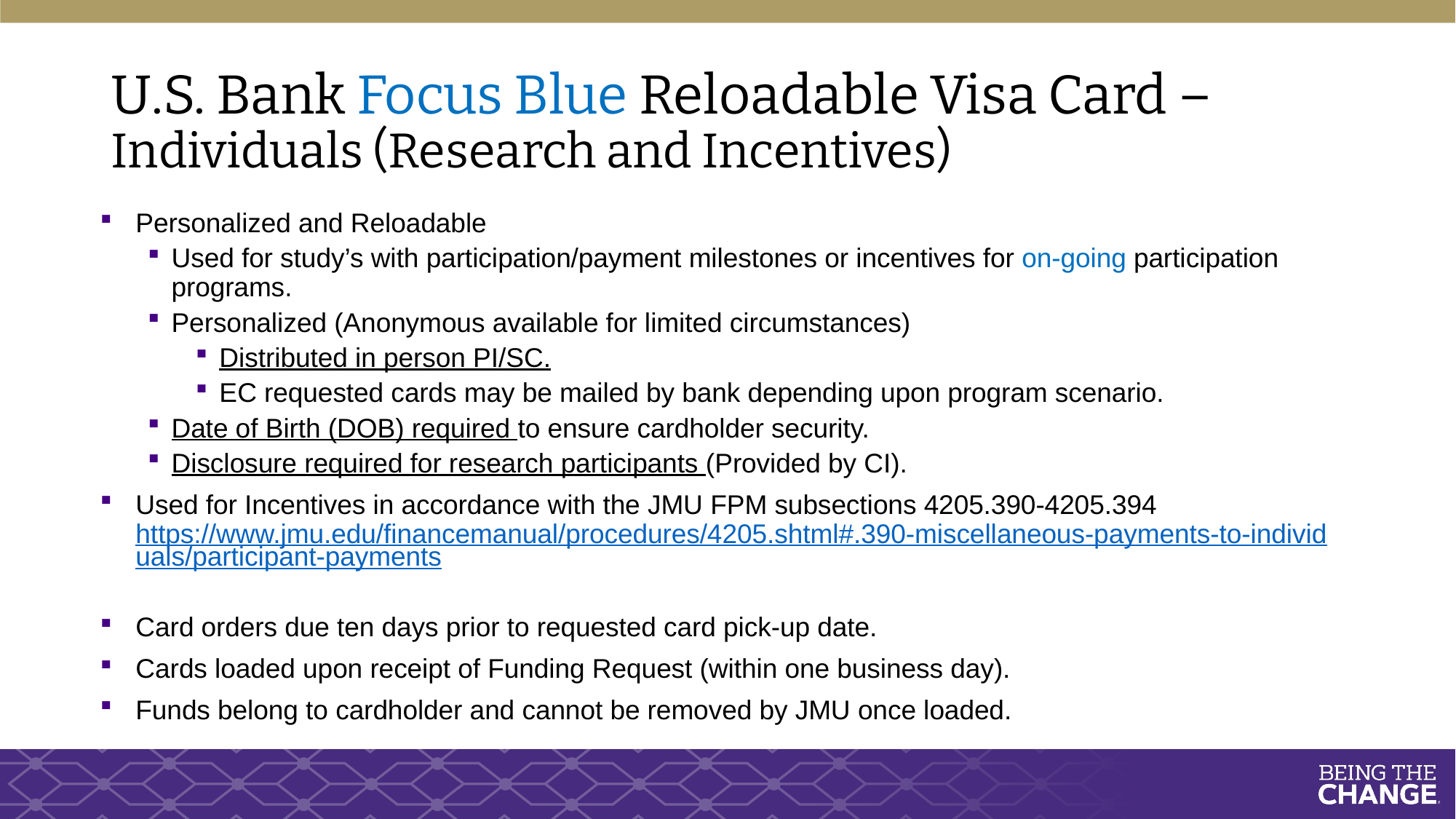

# U.S. Bank Focus Blue Reloadable Visa Card – Individuals (Research and Incentives)
Personalized and Reloadable
Used for study’s with participation/payment milestones or incentives for on-going participation programs.
Personalized (Anonymous available for limited circumstances)
Distributed in person PI/SC.
EC requested cards may be mailed by bank depending upon program scenario.
Date of Birth (DOB) required to ensure cardholder security.
Disclosure required for research participants (Provided by CI).
Used for Incentives in accordance with the JMU FPM subsections 4205.390-4205.394 https://www.jmu.edu/financemanual/procedures/4205.shtml#.390-miscellaneous-payments-to-individuals/participant-payments
Card orders due ten days prior to requested card pick-up date.
Cards loaded upon receipt of Funding Request (within one business day).
Funds belong to cardholder and cannot be removed by JMU once loaded.